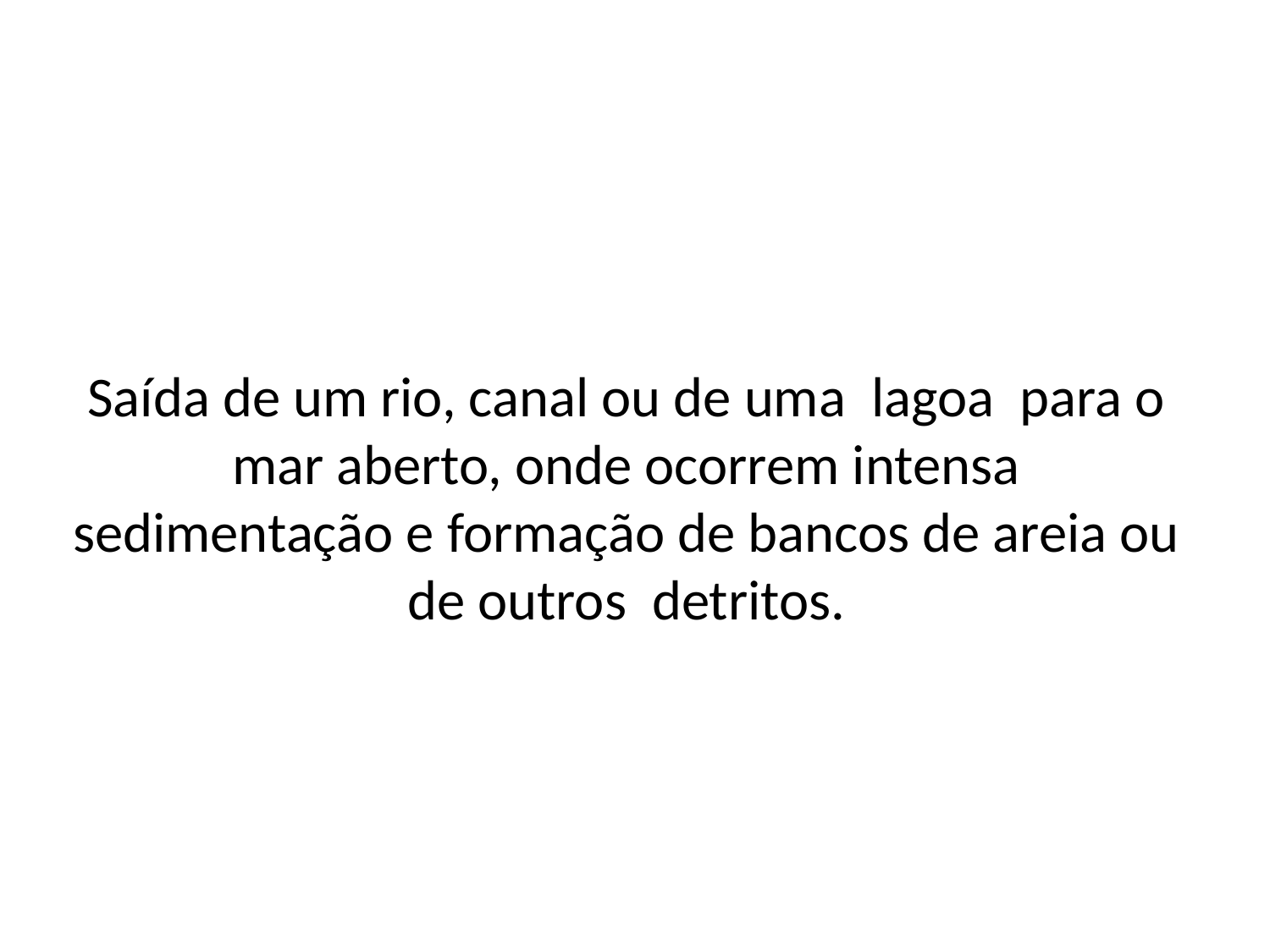

# Saída de um rio, canal ou de uma  lagoa  para o mar aberto, onde ocorrem intensa sedimentação e formação de bancos de areia ou de outros  detritos.